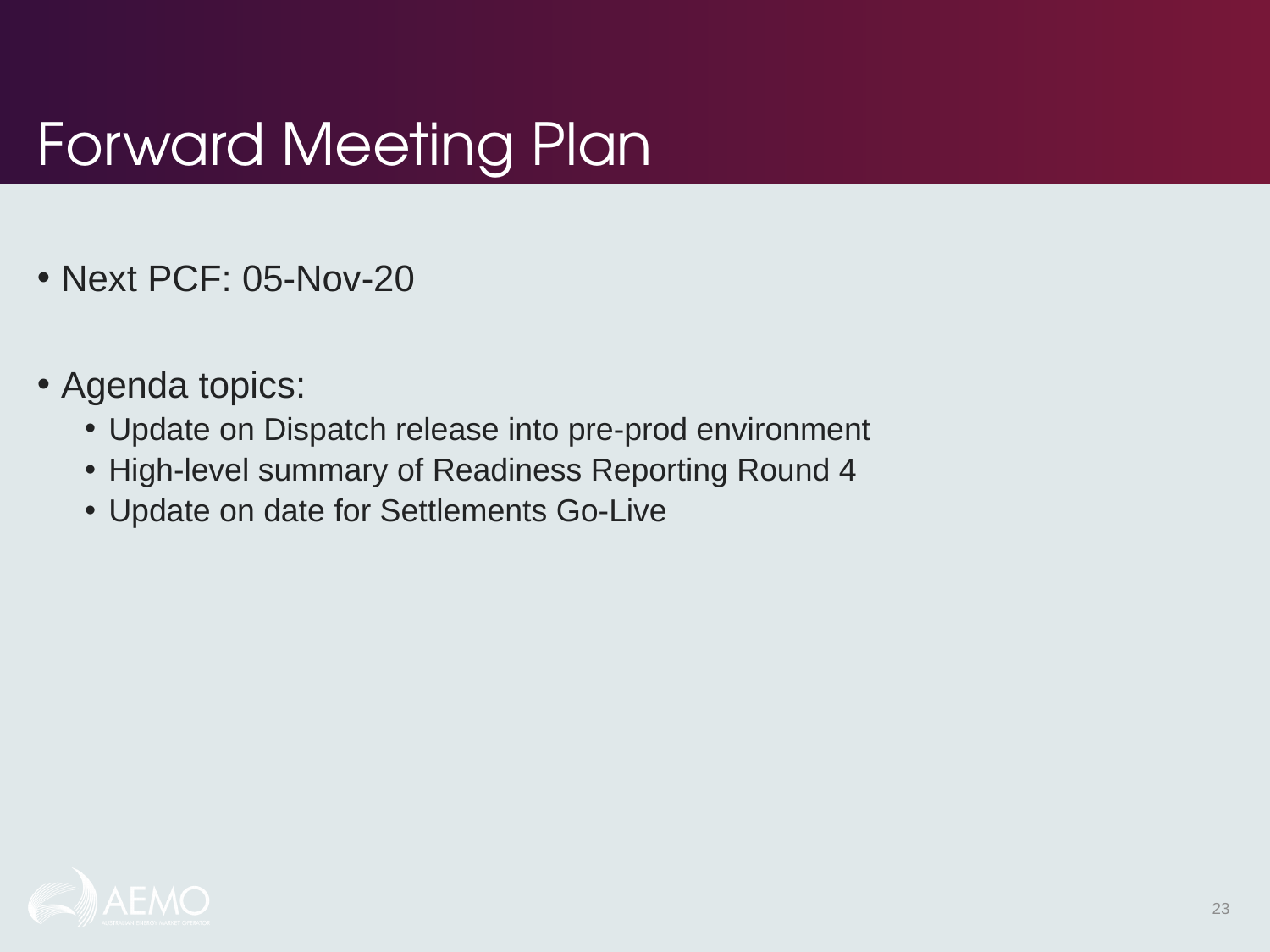

# Forward Meeting Plan
Next PCF: 05-Nov-20

Agenda topics:
Update on Dispatch release into pre-prod environment
High-level summary of Readiness Reporting Round 4
Update on date for Settlements Go-Live

23